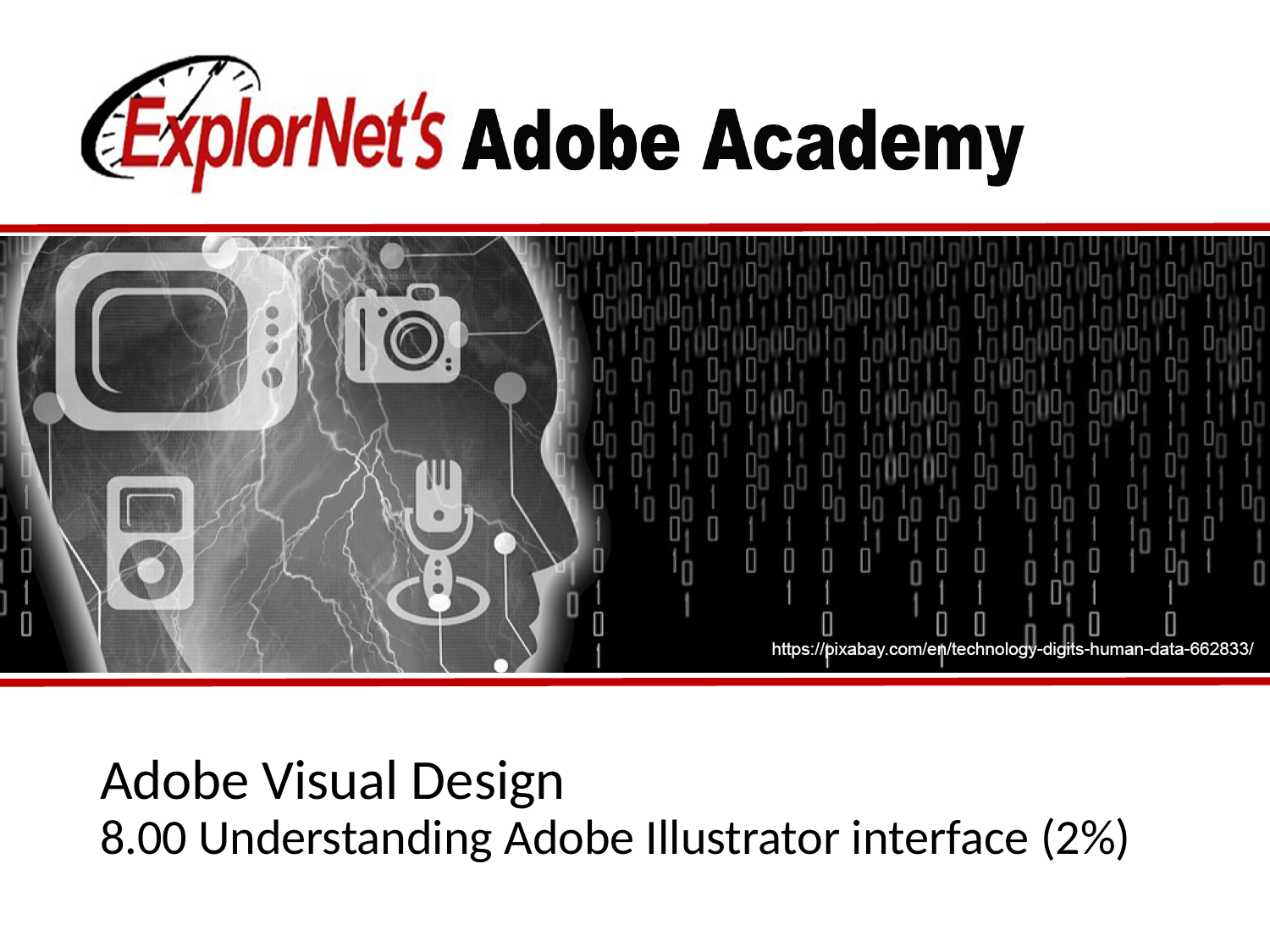

# Adobe Visual Design 8.00 Understanding Adobe Illustrator interface (2%)